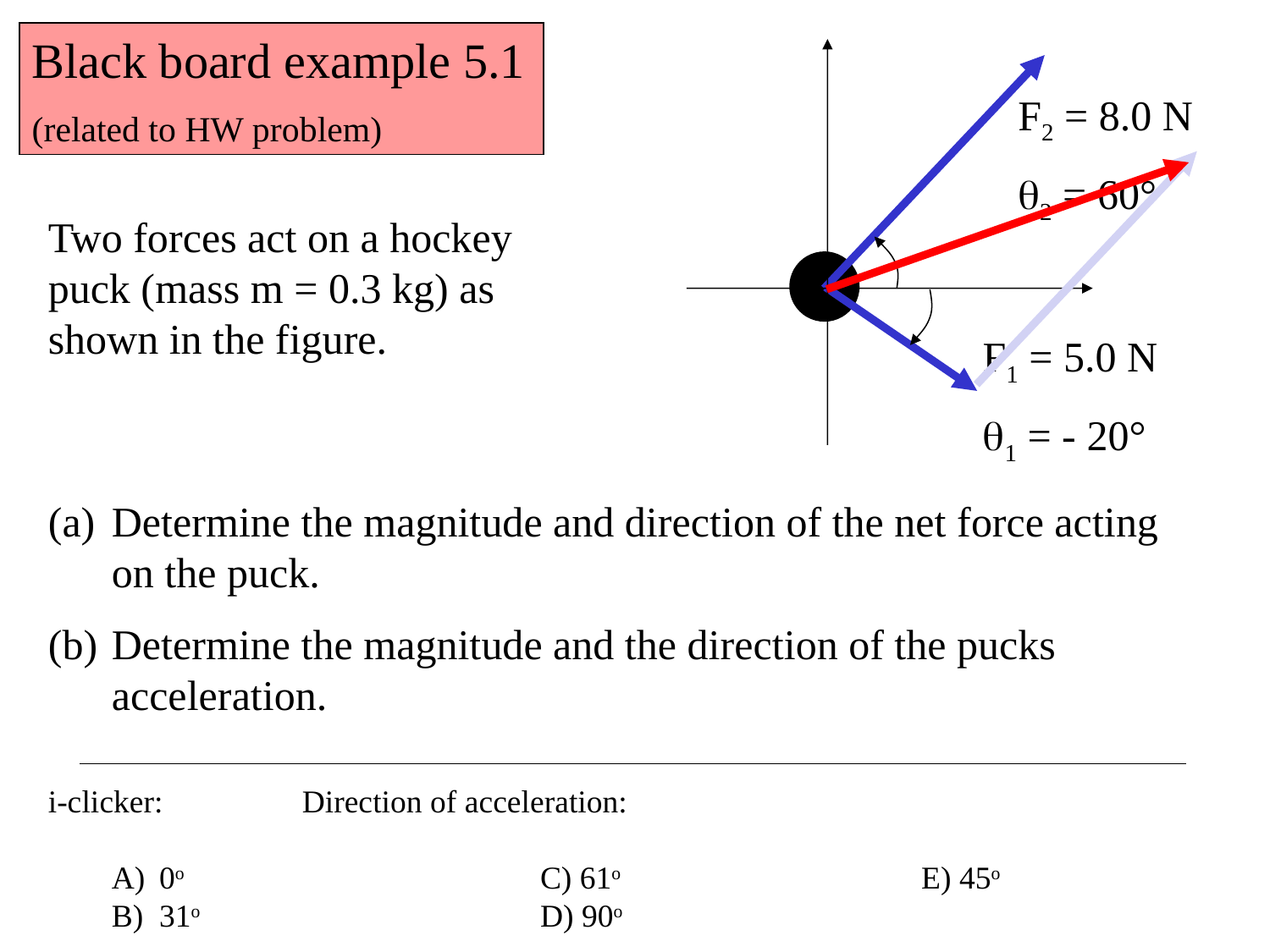

Black board example 5.1
(related to HW problem)

F2 = 8.0 N
θ2 = 60°

Two forces act on a hockey puck (mass m = 0.3 kg) as shown in the figure.

F1 = 5.0 N
θ1 = - 20°
Determine the magnitude and direction of the net force acting on the puck.
Determine the magnitude and the direction of the pucks acceleration.
i-clicker:  	Direction of acceleration:

0o			C) 61o			E) 45o
31o			D) 90o